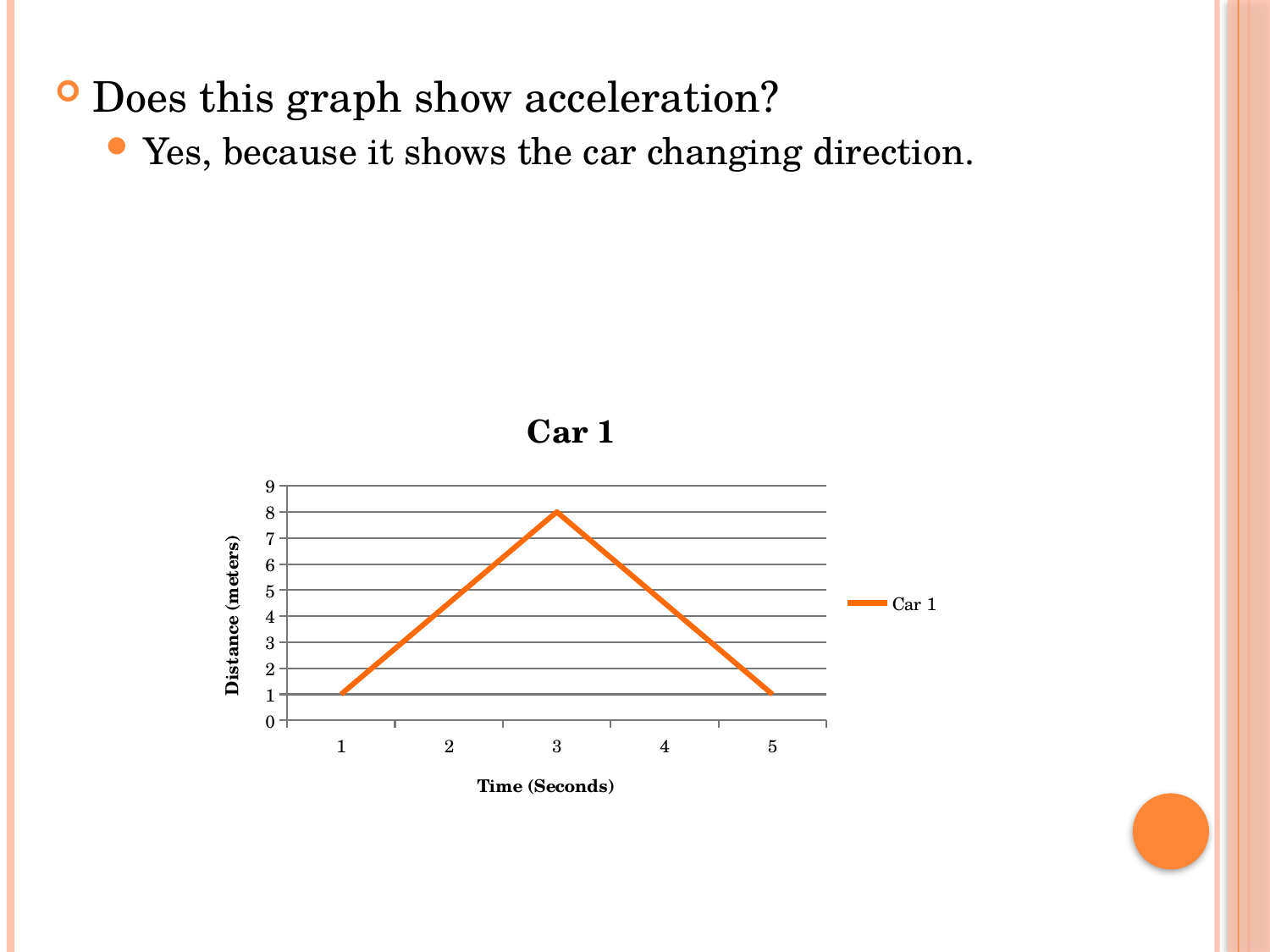

Does this graph show acceleration?
Yes, because it shows the car changing direction.

### Chart:

| Category | Car 1 |
|---|---|
| 1 | 1.0 |
| 2 | 4.5 |
| 3 | 8.0 |
| 4 | 4.5 |
| 5 | 1.0 |